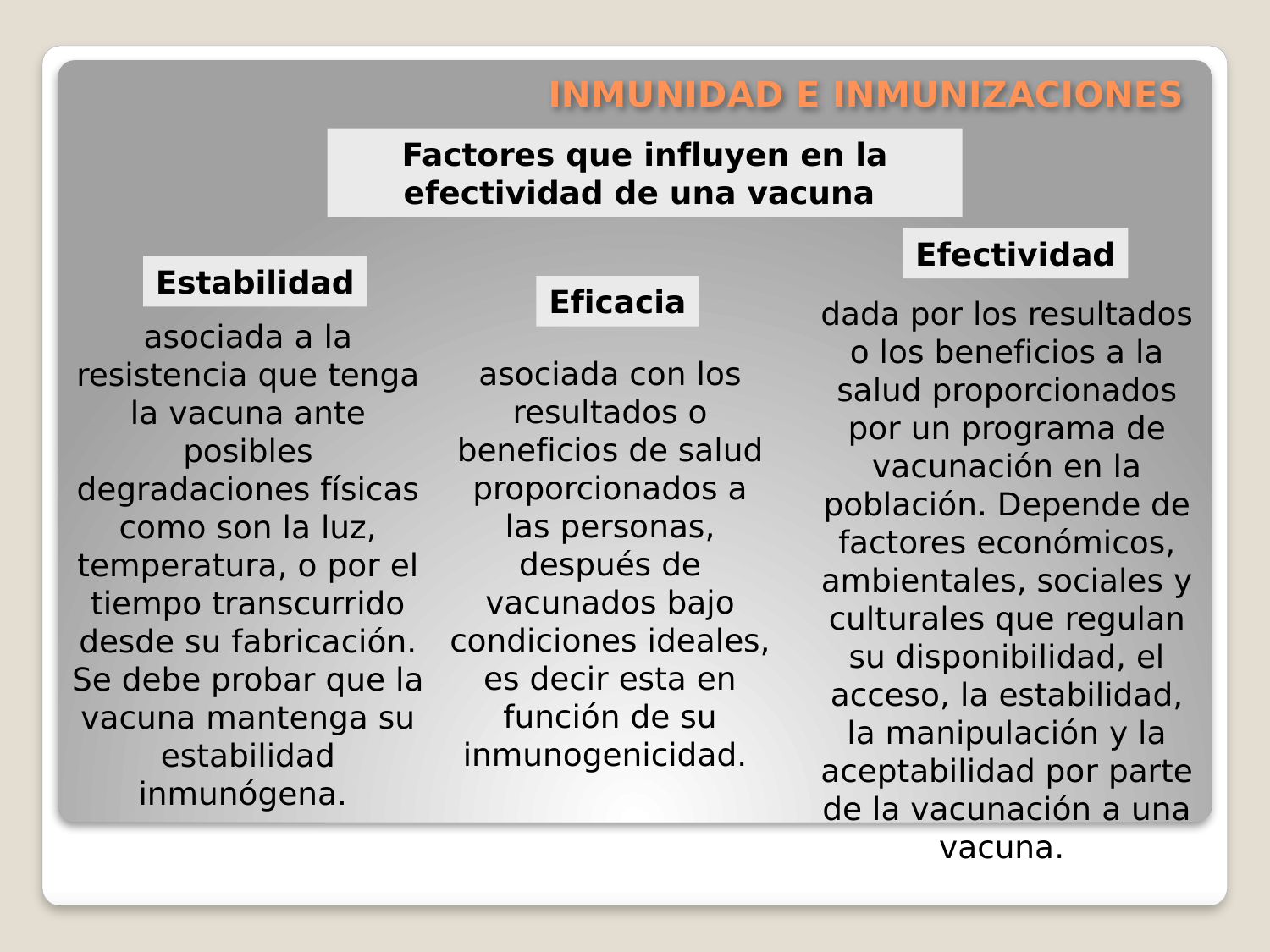

# INMUNIDAD E INMUNIZACIONES
Factores que influyen en la efectividad de una vacuna
Efectividad
Estabilidad
Eficacia
dada por los resultados o los beneficios a la salud proporcionados por un programa de vacunación en la población. Depende de factores económicos, ambientales, sociales y culturales que regulan su disponibilidad, el acceso, la estabilidad, la manipulación y la aceptabilidad por parte de la vacunación a una vacuna.
asociada a la resistencia que tenga la vacuna ante posibles degradaciones físicas como son la luz, temperatura, o por el tiempo transcurrido desde su fabricación. Se debe probar que la vacuna mantenga su estabilidad inmunógena.
asociada con los resultados o beneficios de salud proporcionados a las personas, después de vacunados bajo condiciones ideales, es decir esta en función de su inmunogenicidad.